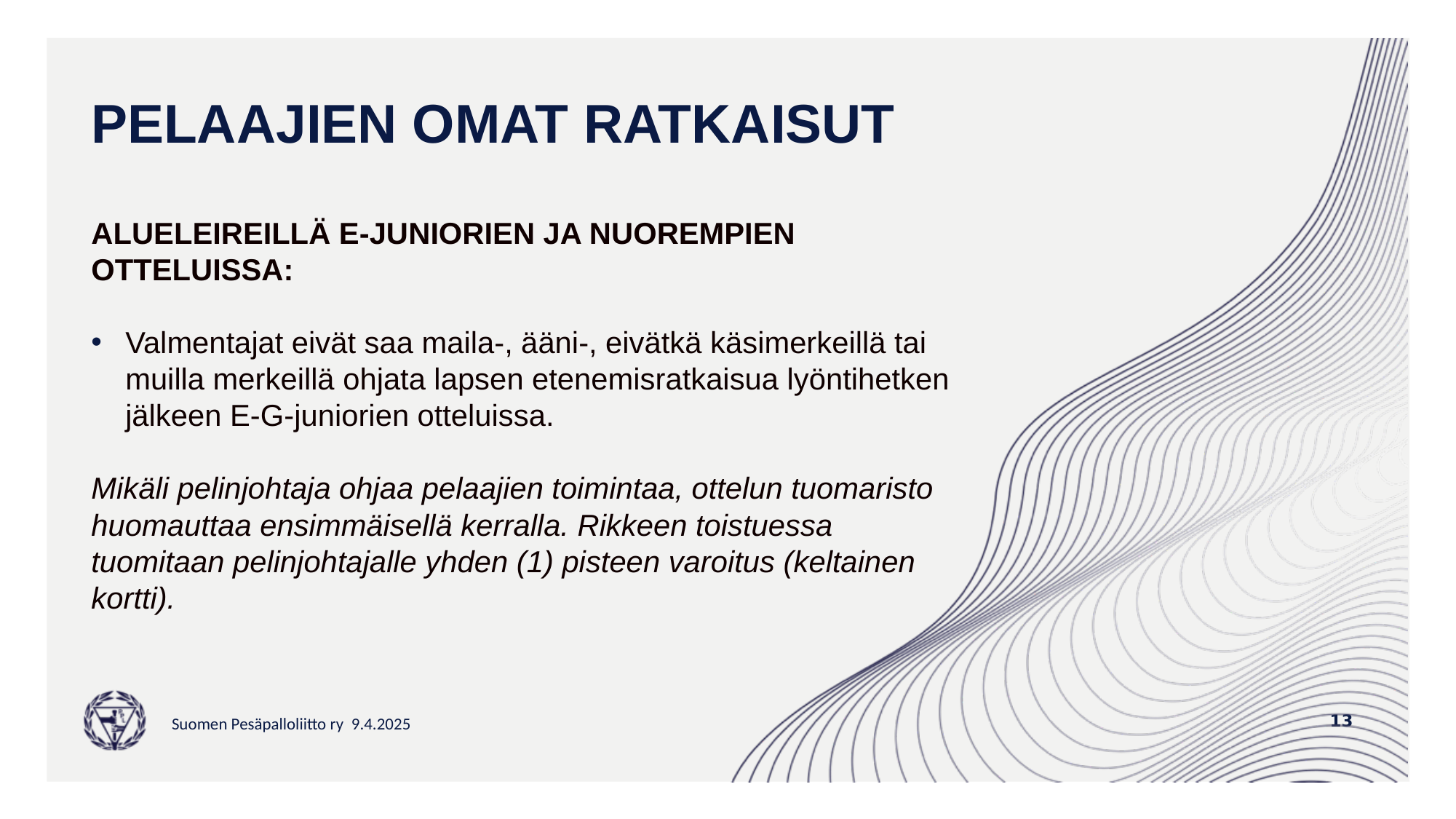

# PELAAJIEN OMAT RATKAISUT
ALUELEIREILLÄ E-JUNIORIEN JA NUOREMPIEN OTTELUISSA:
Valmentajat eivät saa maila-, ääni-, eivätkä käsimerkeillä tai muilla merkeillä ohjata lapsen etenemisratkaisua lyöntihetken jälkeen E-G-juniorien otteluissa.

Mikäli pelinjohtaja ohjaa pelaajien toimintaa, ottelun tuomaristo huomauttaa ensimmäisellä kerralla. Rikkeen toistuessa tuomitaan pelinjohtajalle yhden (1) pisteen varoitus (keltainen kortti).
13